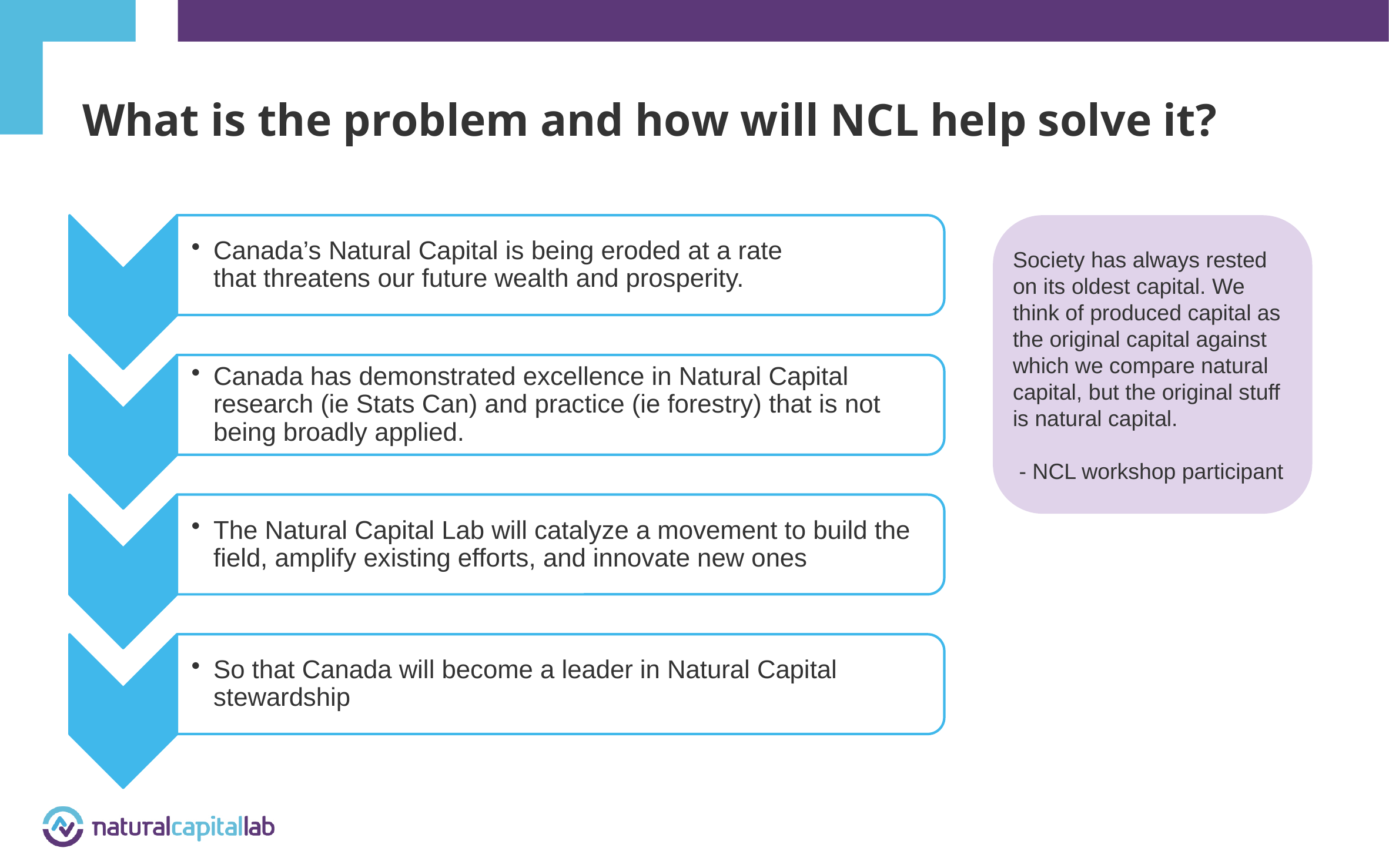

# What is the problem and how will NCL help solve it?

Canada’s Natural Capital is being eroded at a rate
that threatens our future wealth and prosperity.

Canada has demonstrated excellence in Natural Capital research (ie Stats Can) and practice (ie forestry) that is not being broadly applied.

The Natural Capital Lab will catalyze a movement to build the field, amplify existing efforts, and innovate new ones

So that Canada will become a leader in Natural Capital stewardship
Society has always rested on its oldest capital. We think of produced capital as the original capital against which we compare natural capital, but the original stuff is natural capital.

 - NCL workshop participant